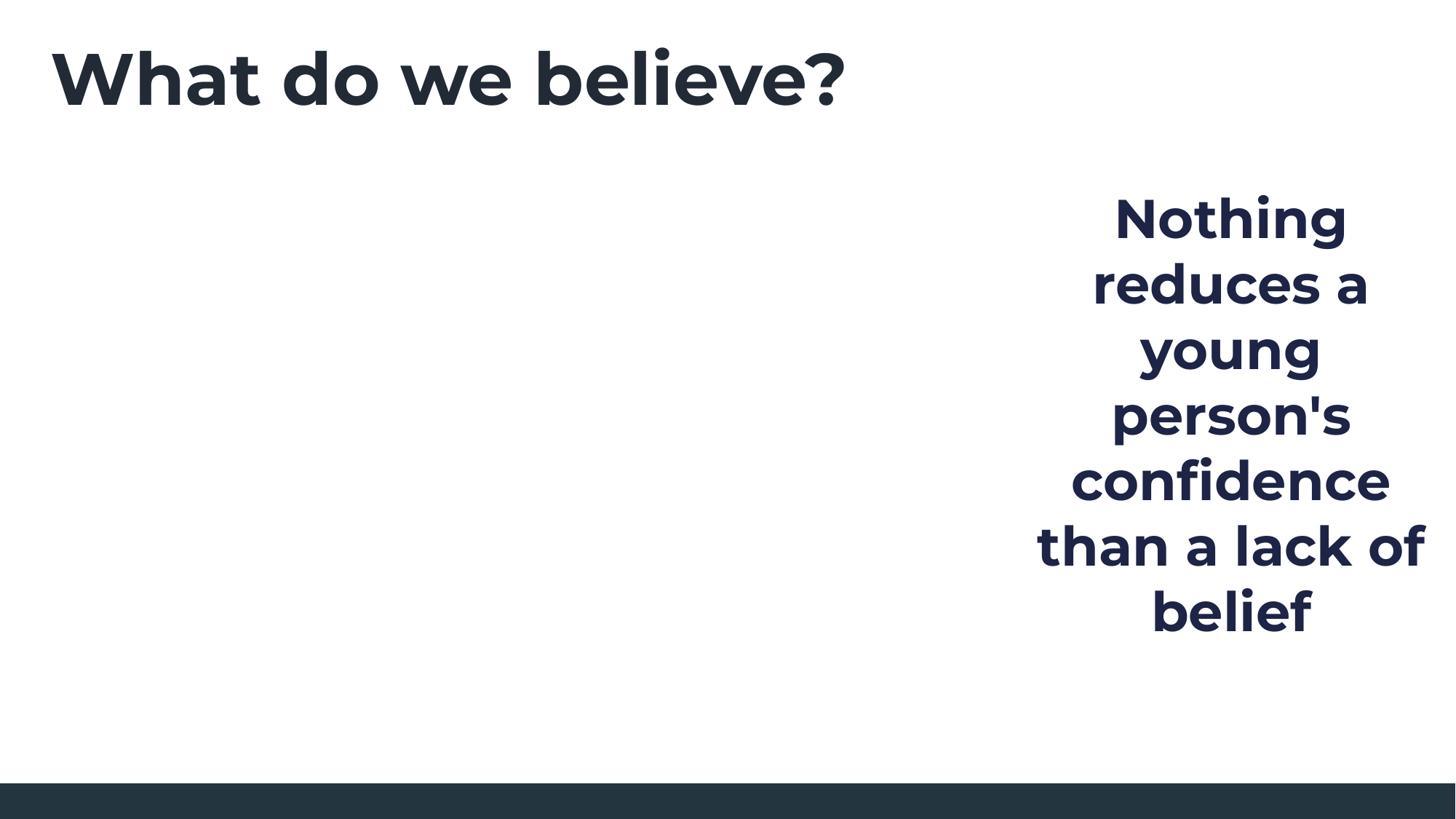

What do we believe?
Nothing reduces a young person's confidence than a lack of belief